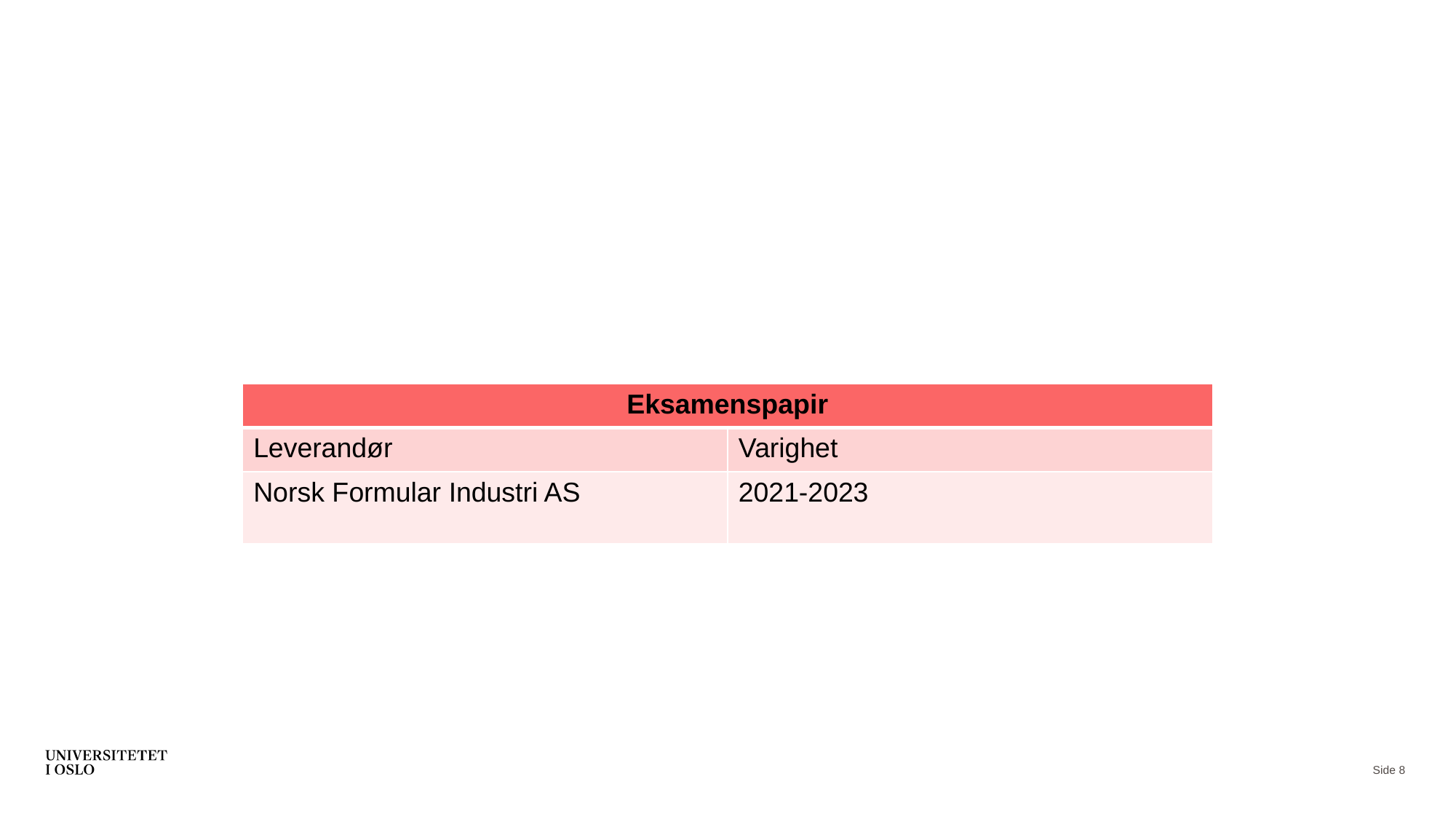

#

| Eksamenspapir |  |
| --- | --- |
| Leverandør | Varighet |
| Norsk Formular Industri AS | 2021-2023 |
Side 8